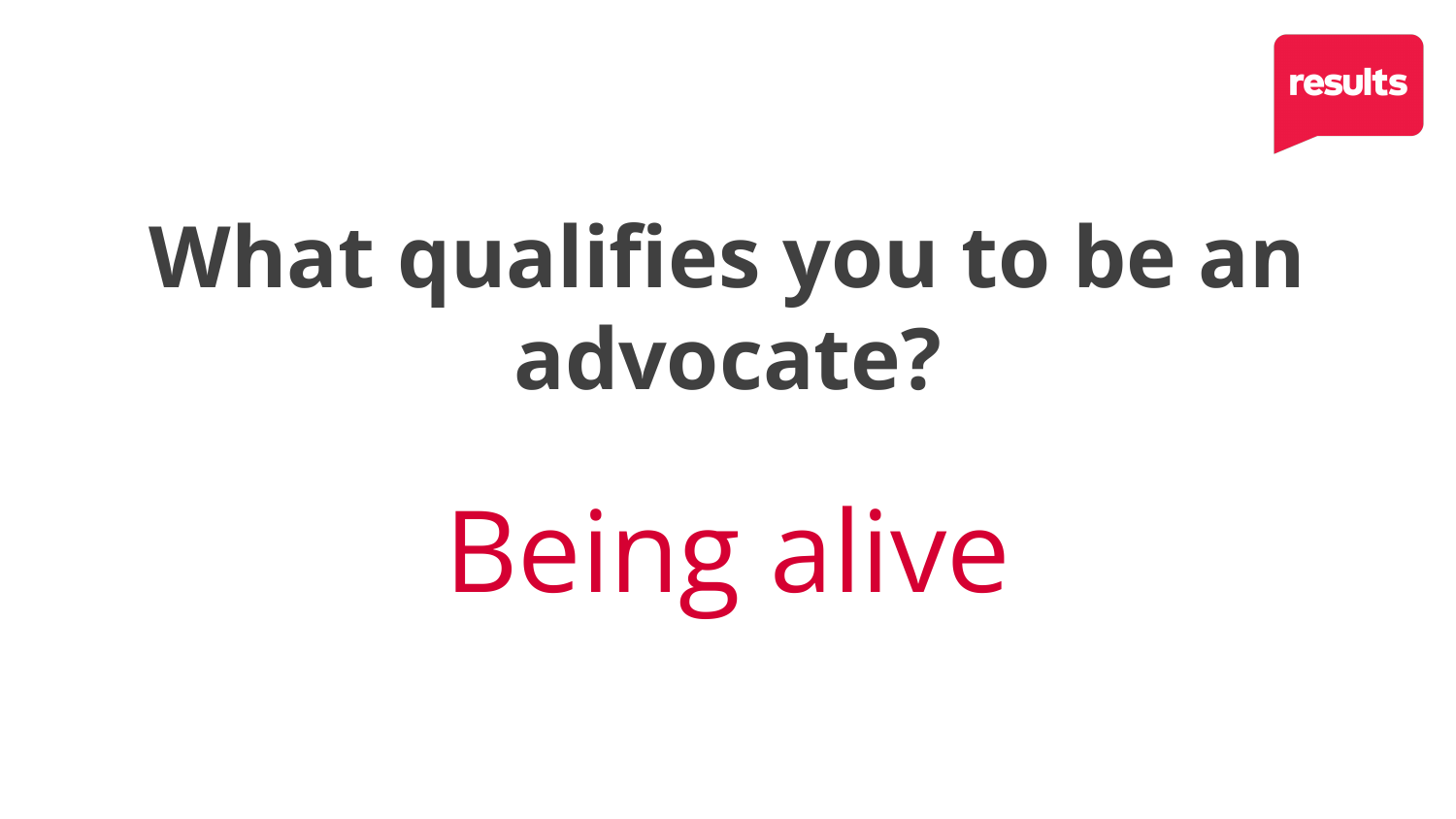

7

# What qualifies you to be an advocate?
Being alive